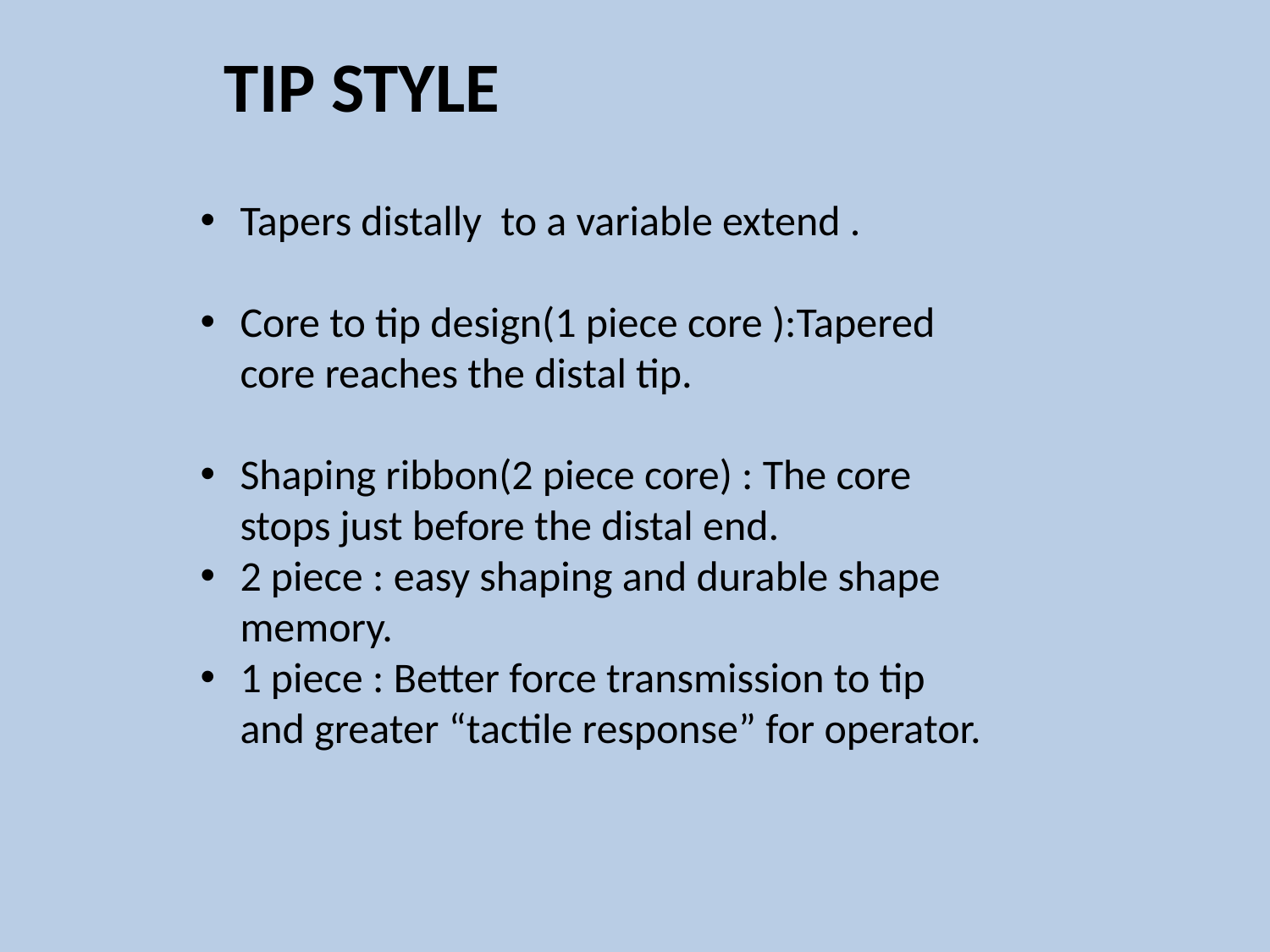

TIP STYLE
Tapers distally  to a variable extend .

Core to tip design(1 piece core ):Tapered core reaches the distal tip.

Shaping ribbon(2 piece core) : The core stops just before the distal end.
2 piece : easy shaping and durable shape memory.
1 piece : Better force transmission to tip and greater “tactile response” for operator.